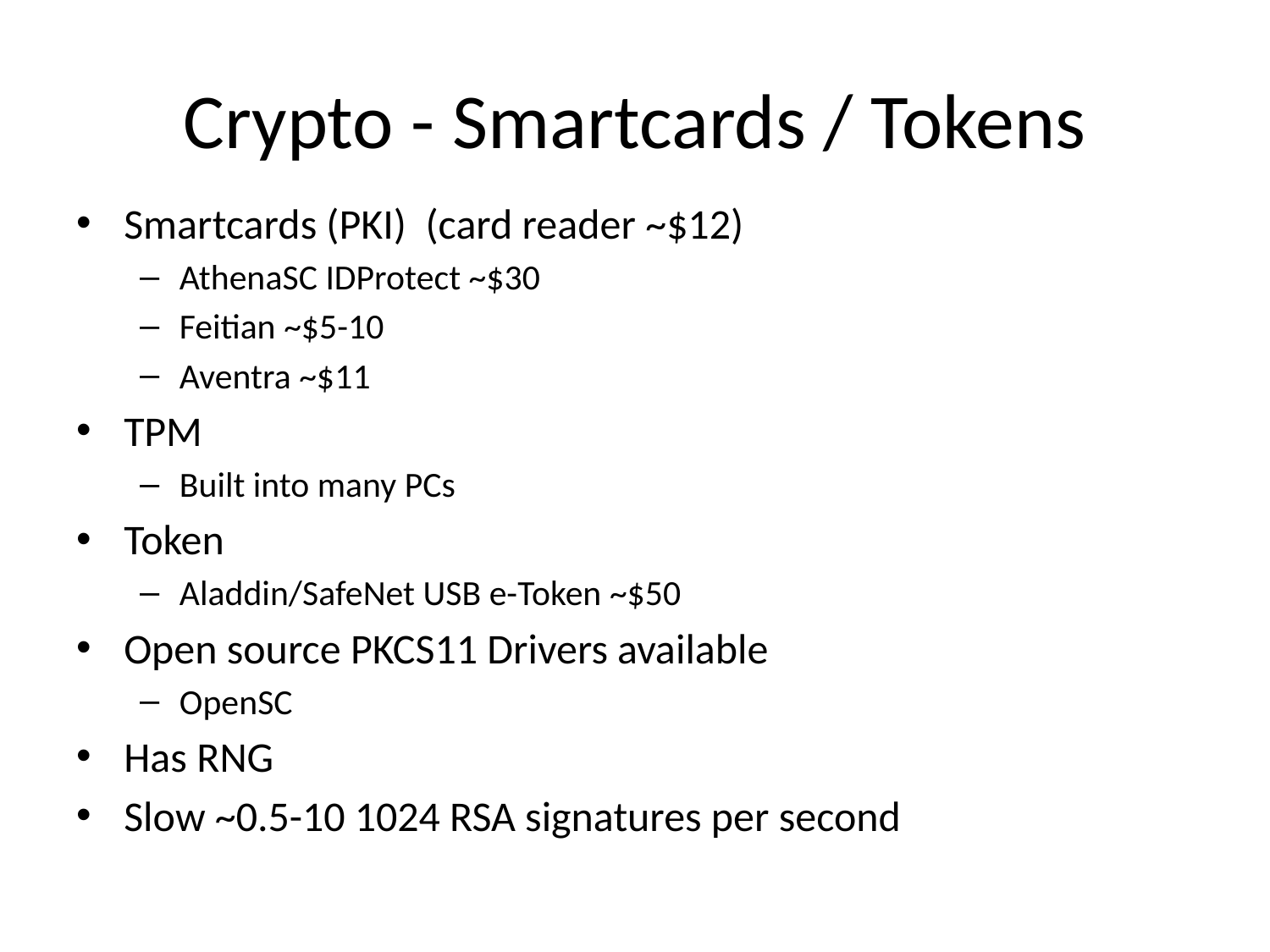

# Crypto - Smartcards / Tokens
Smartcards (PKI)  (card reader ~$12)
AthenaSC IDProtect ~$30
Feitian ~$5-10
Aventra ~$11
TPM
Built into many PCs
Token
Aladdin/SafeNet USB e-Token ~$50
Open source PKCS11 Drivers available
OpenSC
Has RNG
Slow ~0.5-10 1024 RSA signatures per second